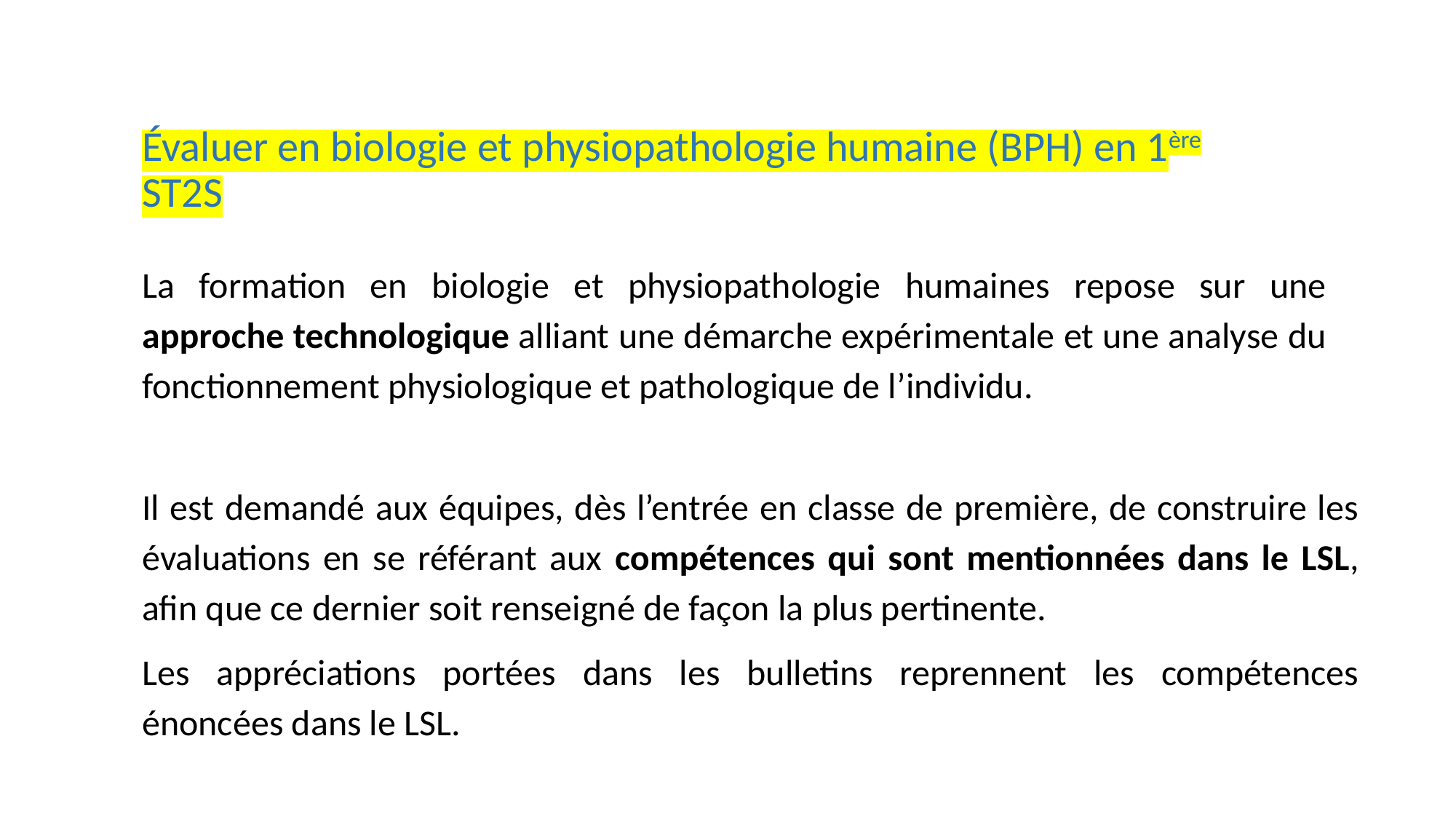

Évaluer en biologie et physiopathologie humaine (BPH) en 1ère ST2S
La formation en biologie et physiopathologie humaines repose sur une approche technologique alliant une démarche expérimentale et une analyse du fonctionnement physiologique et pathologique de l’individu.

Il est demandé aux équipes, dès l’entrée en classe de première, de construire les évaluations en se référant aux compétences qui sont mentionnées dans le LSL, afin que ce dernier soit renseigné de façon la plus pertinente.
Les appréciations portées dans les bulletins reprennent les compétences énoncées dans le LSL.